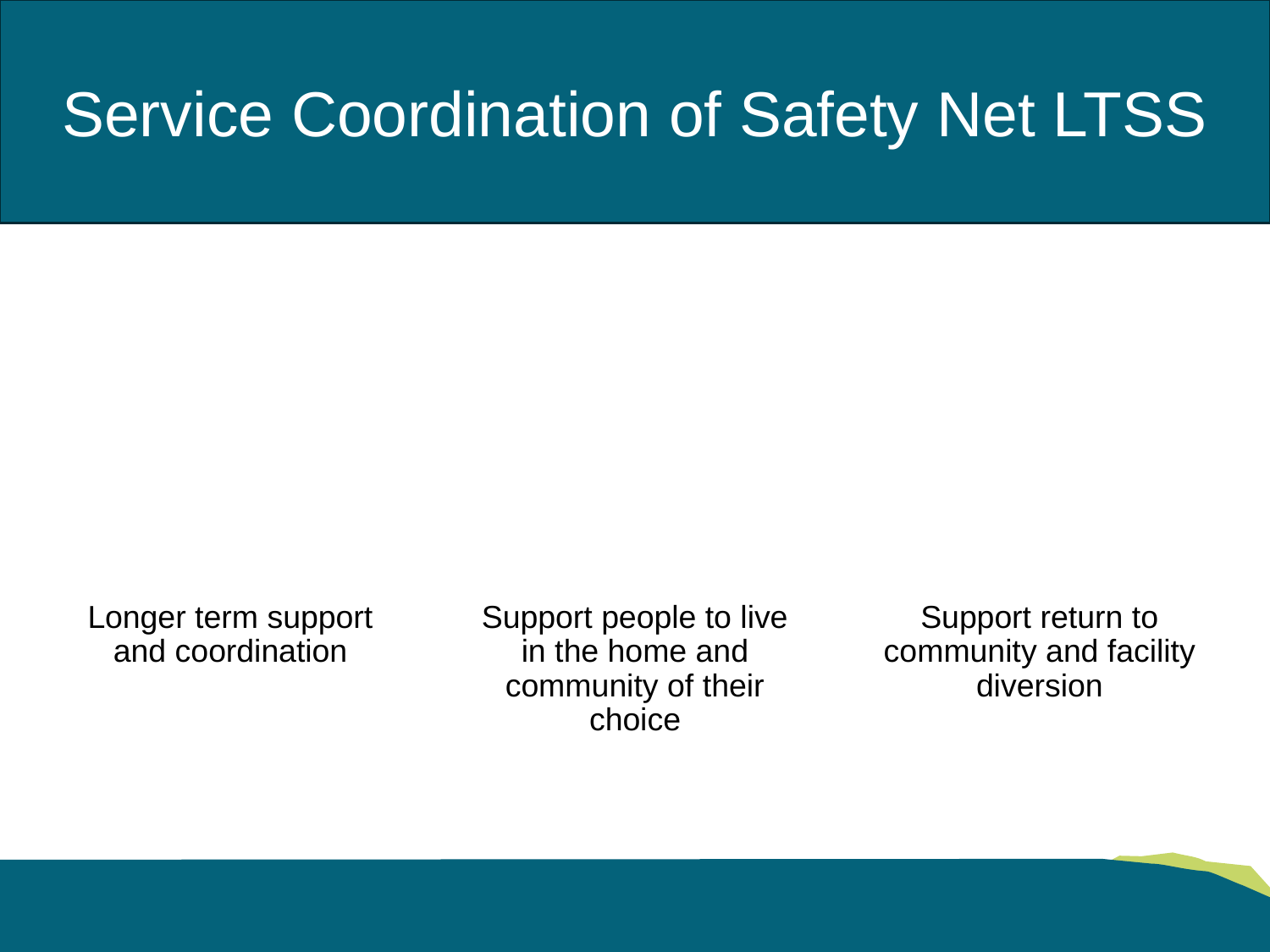

Service Coordination of Safety Net LTSS
Longer term support and coordination
Support people to live in the home and community of their choice
Support return to community and facility diversion